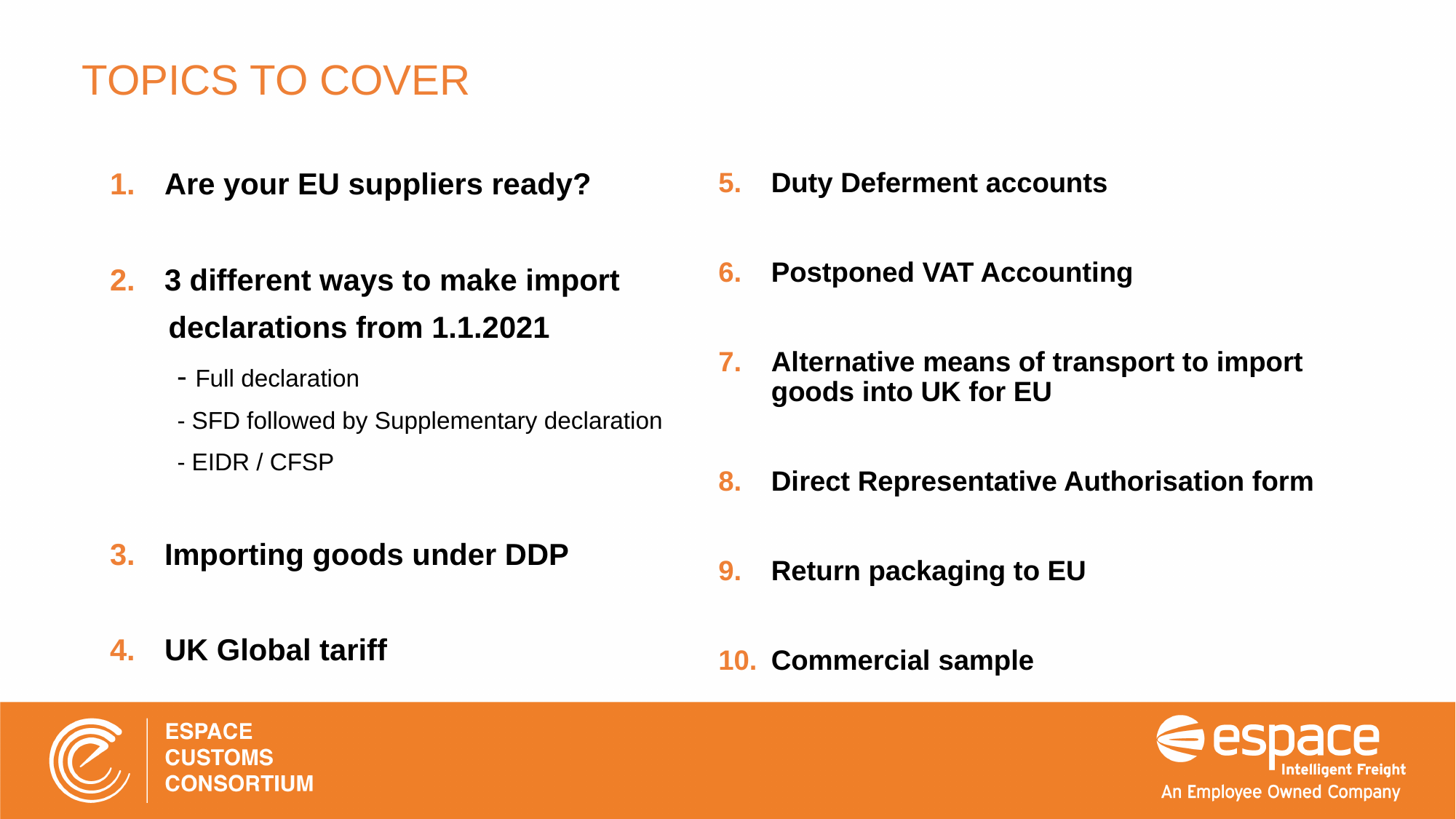

# TOPICS TO COVER
Are your EU suppliers ready?

3 different ways to make import
       declarations from 1.1.2021
        - Full declaration
          - SFD followed by Supplementary declaration
          - EIDR / CFSP

Importing goods under DDP

UK Global tariff

Duty Deferment accounts

Postponed VAT Accounting

Alternative means of transport to import goods into UK for EU

Direct Representative Authorisation form

Return packaging to EU

Commercial sample